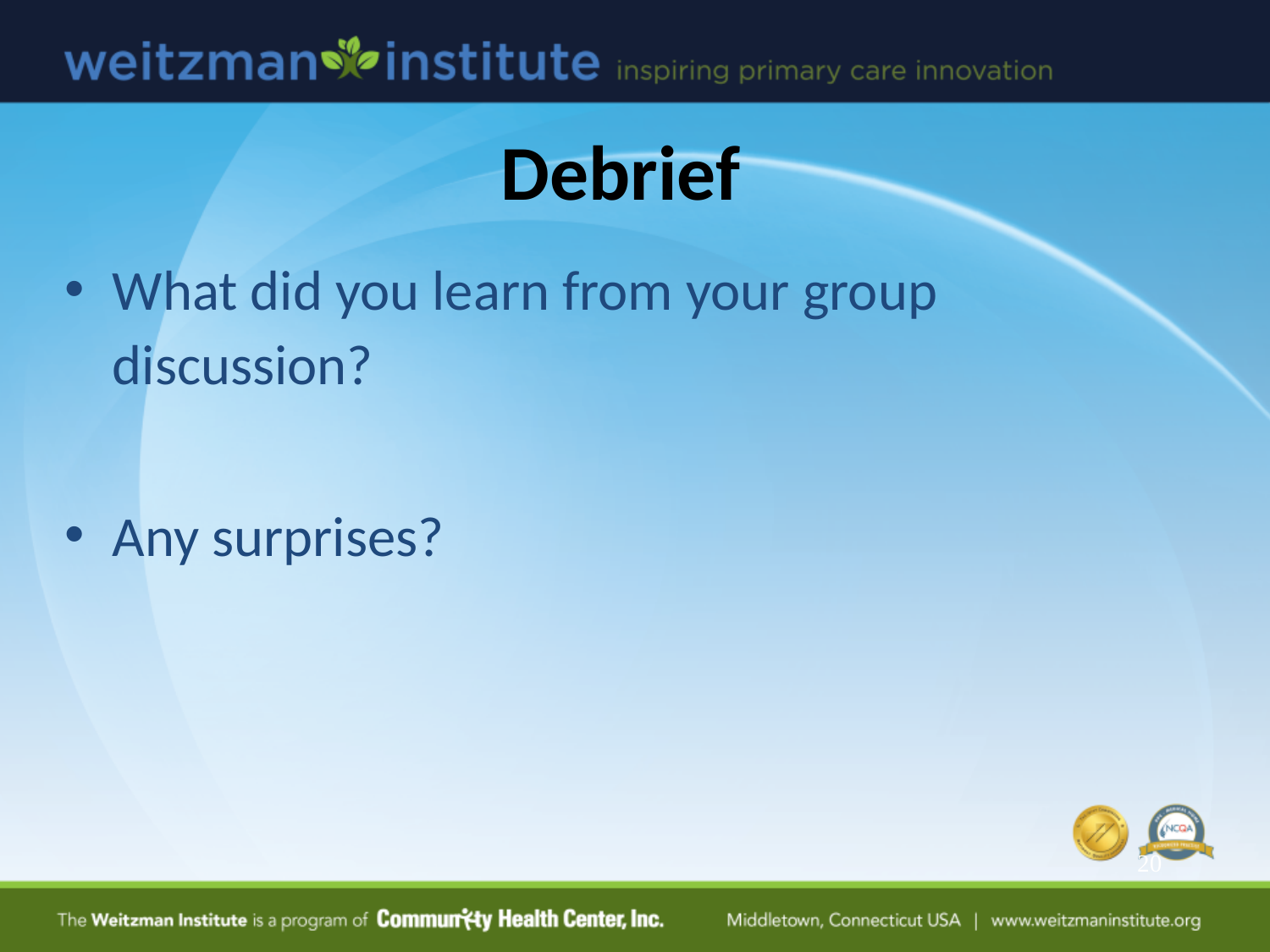

Debrief
What did you learn from your group discussion?

Any surprises?

20